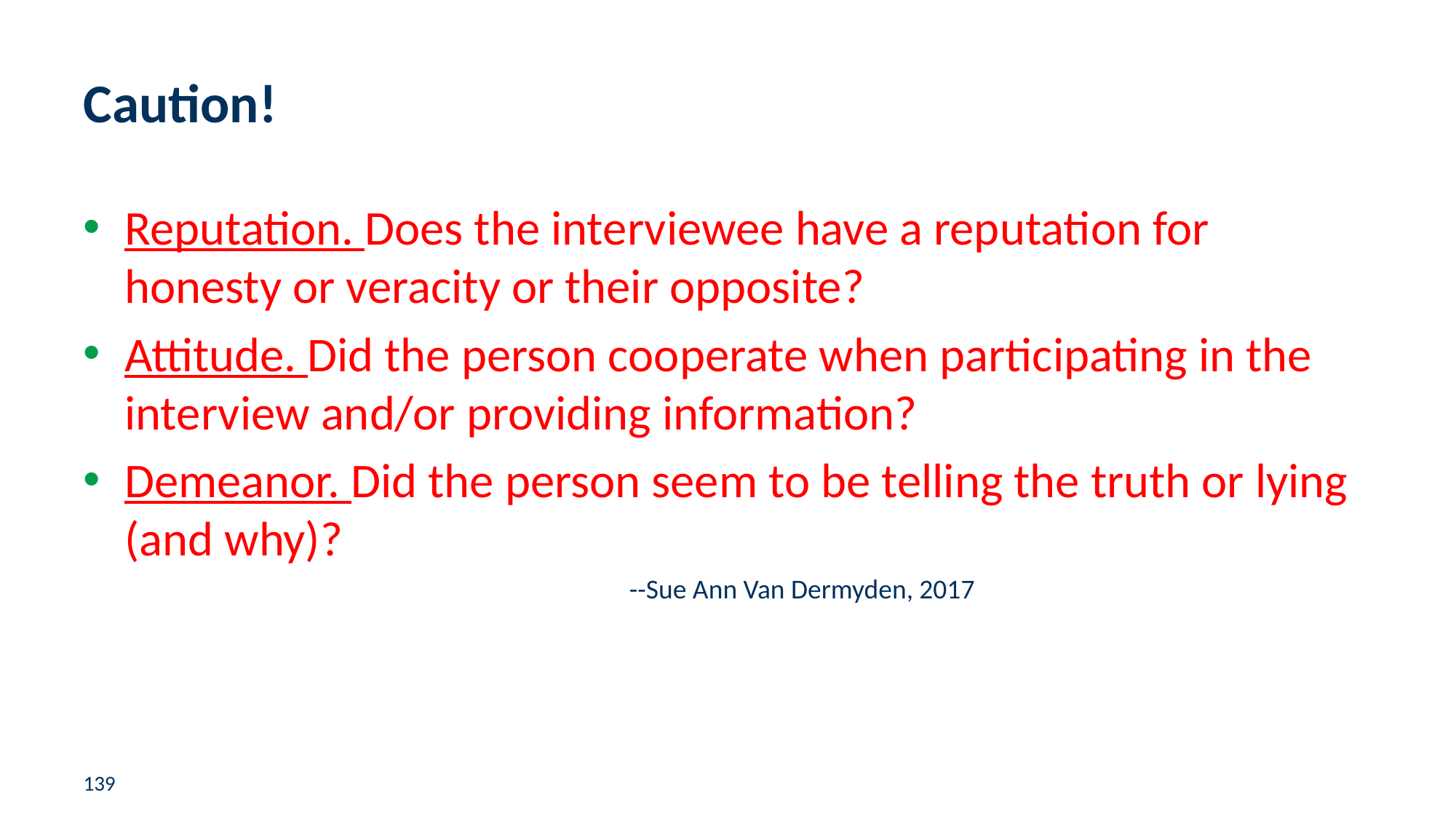

# Caution!
Reputation. Does the interviewee have a reputation for honesty or veracity or their opposite?
Attitude. Did the person cooperate when participating in the interview and/or providing information?
Demeanor. Did the person seem to be telling the truth or lying (and why)?
					--Sue Ann Van Dermyden, 2017